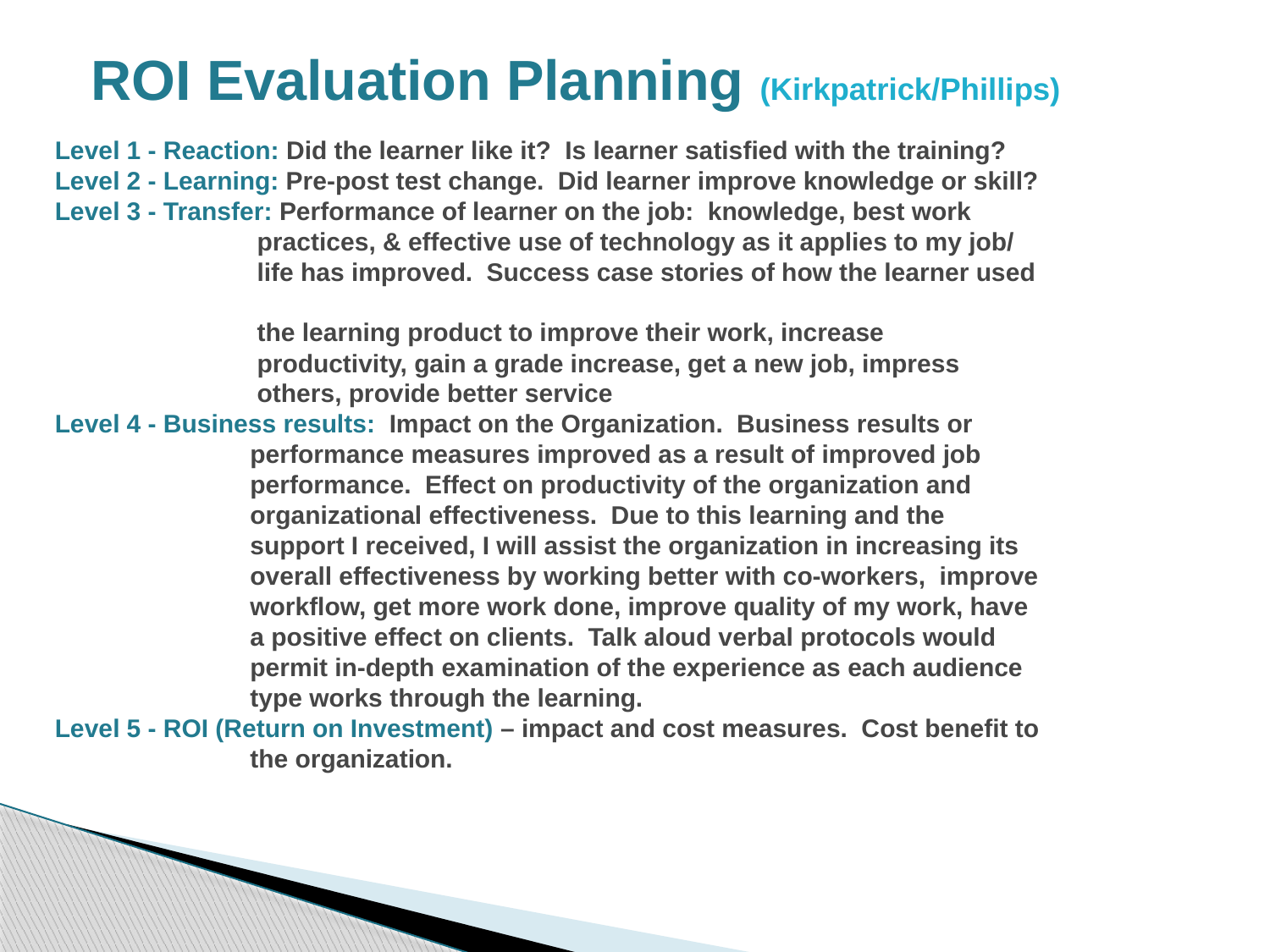

# ROI Evaluation Planning (Kirkpatrick/Phillips) Level 1 - Reaction: Did the learner like it?  Is learner satisfied with the training? Level 2 - Learning: Pre-post test change.  Did learner improve knowledge or skill? Level 3 - Transfer: Performance of learner on the job:  knowledge, best work practices, & effective use of technology as it applies to my job/ life has improved.  Success case stories of how the learner used the learning product to improve their work, increase productivity, gain a grade increase, get a new job, impress others, provide better service Level 4 - Business results:  Impact on the Organization.  Business results or performance measures improved as a result of improved job performance.  Effect on productivity of the organization and organizational effectiveness.  Due to this learning and the support I received, I will assist the organization in increasing its overall effectiveness by working better with co-workers,  improve workflow, get more work done, improve quality of my work, have a positive effect on clients.  Talk aloud verbal protocols would permit in-depth examination of the experience as each audience type works through the learning. Level 5 - ROI (Return on Investment) – impact and cost measures.  Cost benefit to the organization.